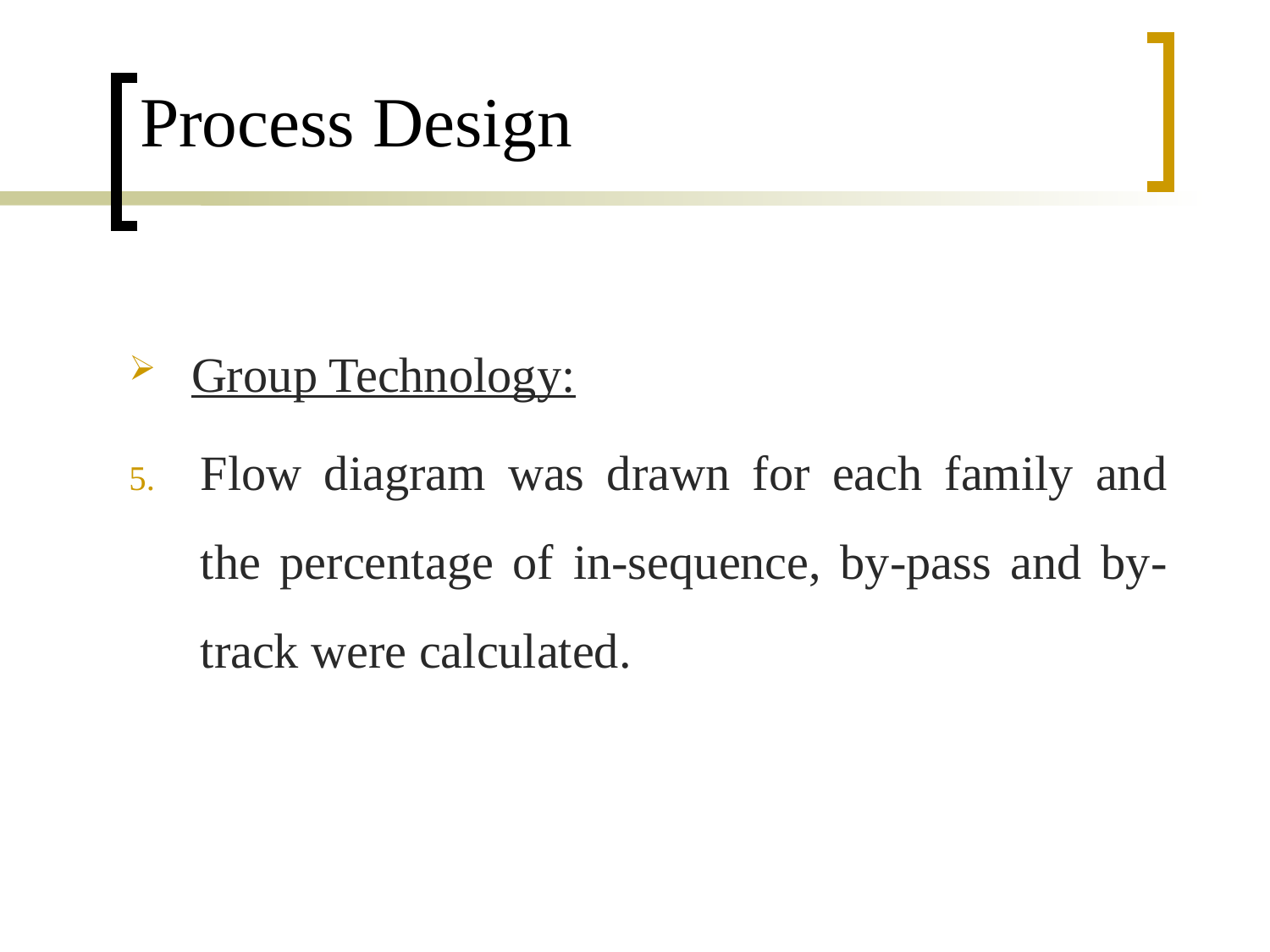

# Process Design
Group Technology:
Flow diagram was drawn for each family and the percentage of in-sequence, by-pass and by-track were calculated.